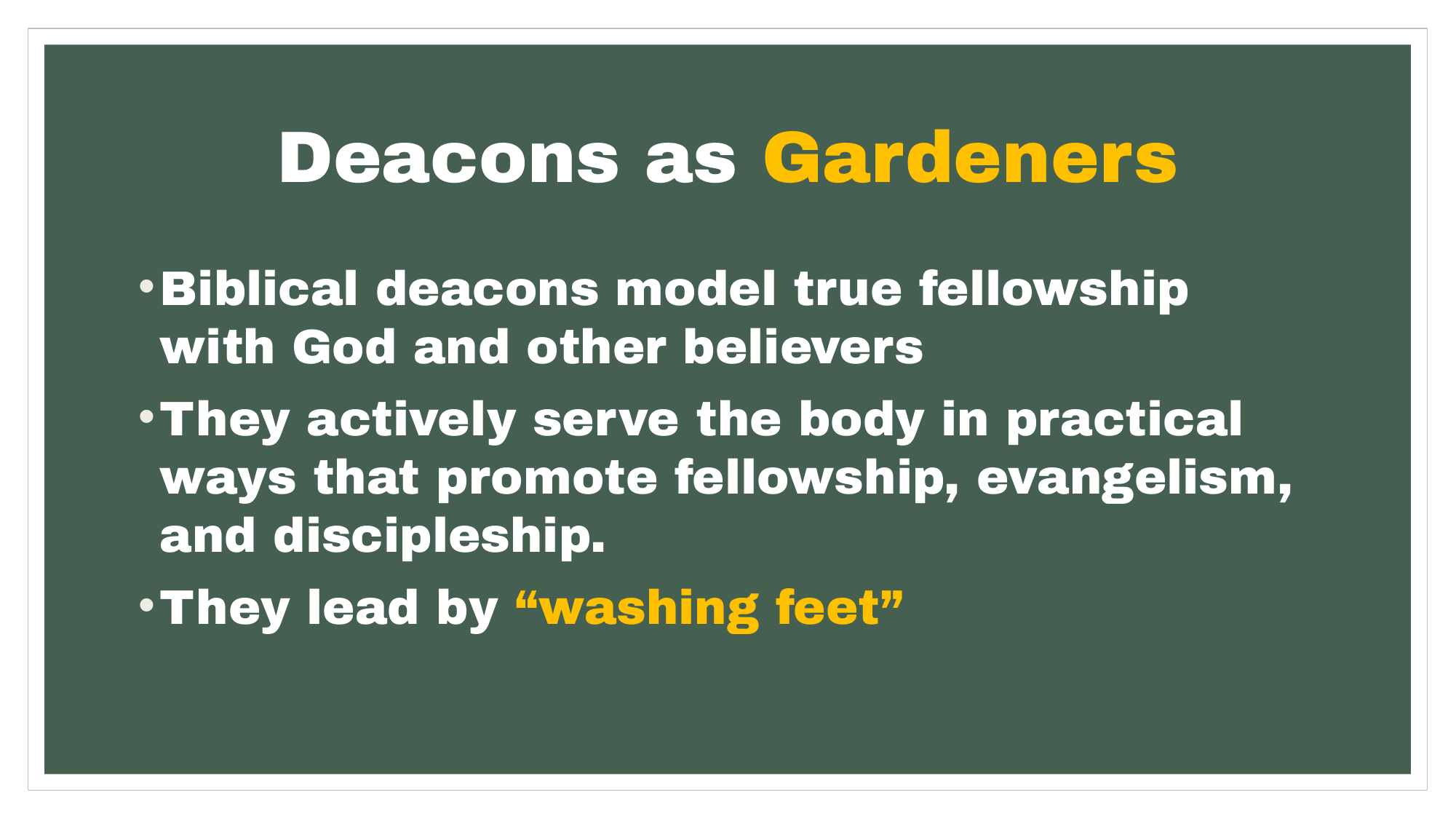

# Deacons as Gardeners
Biblical deacons model true fellowship with God and other believers
They actively serve the body in practical ways that promote fellowship, evangelism, and discipleship.
They lead by “washing feet”